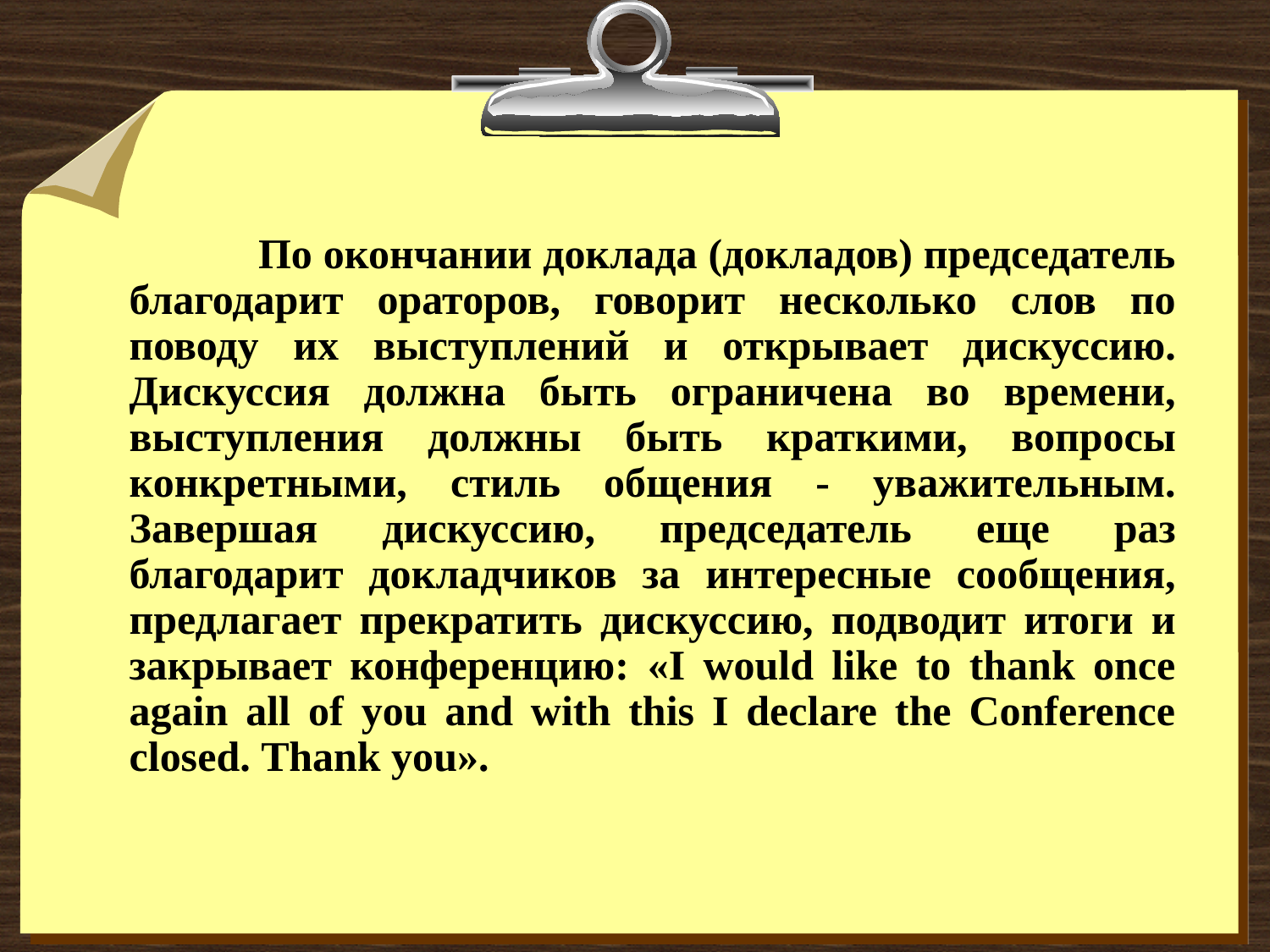

По окончании доклада (докладов) председатель благодарит ораторов, говорит несколько слов по поводу их выступлений и открывает дискуссию. Дискуссия должна быть ограничена во времени, выступления должны быть краткими, вопросы конкретными, стиль общения - уважительным. Завершая дискуссию, председатель еще раз благодарит докладчиков за интересные сообщения, предлагает прекратить дискуссию, подводит итоги и закрывает конференцию: «I would like to thank once again all of you and with this I declare the Conference closed. Thank you».